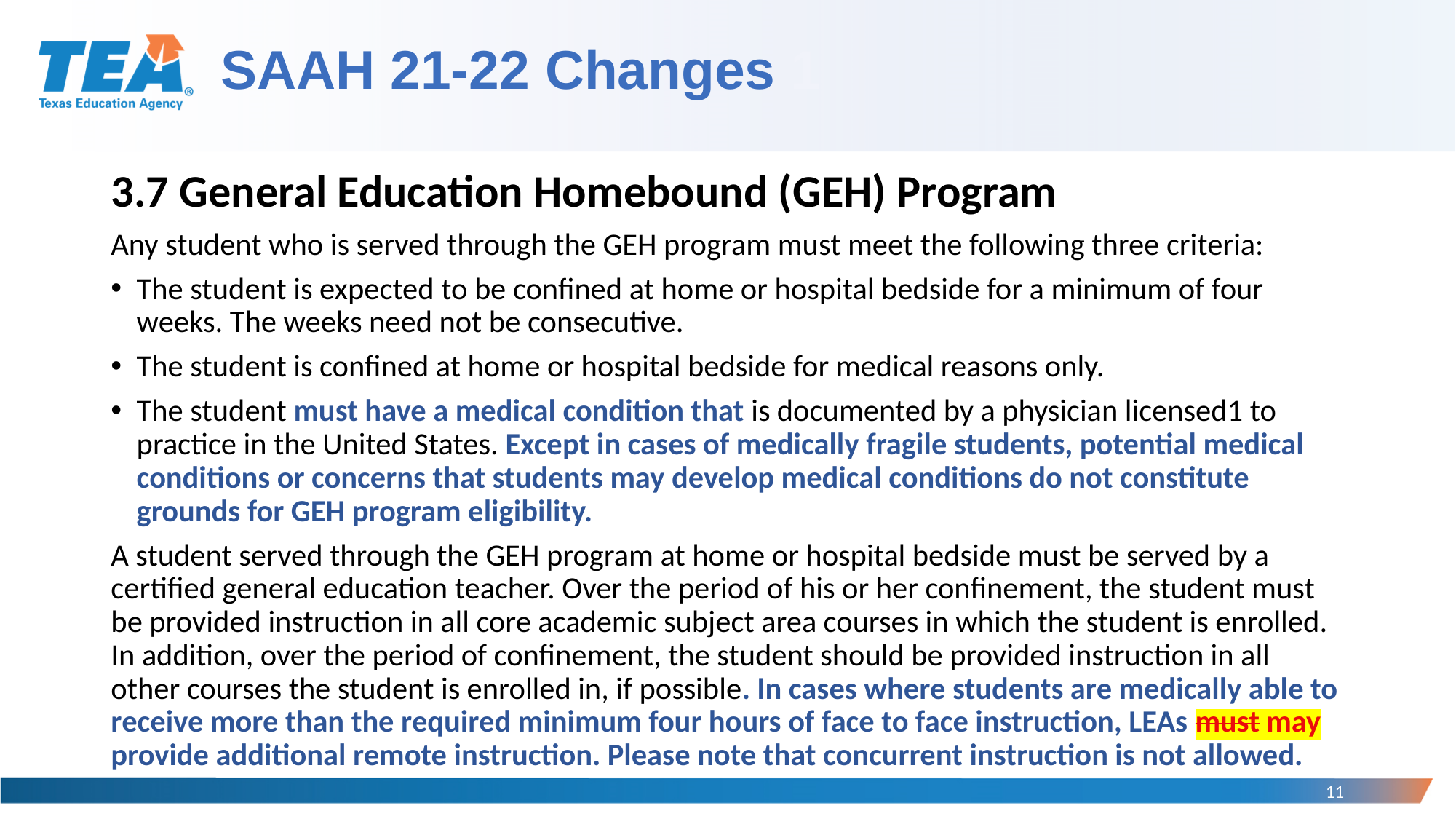

# SAAH 21-22 Changes 1
3.7 General Education Homebound (GEH) Program
Any student who is served through the GEH program must meet the following three criteria:
The student is expected to be confined at home or hospital bedside for a minimum of four weeks. The weeks need not be consecutive.
The student is confined at home or hospital bedside for medical reasons only.
The student must have a medical condition that is documented by a physician licensed1 to practice in the United States. Except in cases of medically fragile students, potential medical conditions or concerns that students may develop medical conditions do not constitute grounds for GEH program eligibility.
A student served through the GEH program at home or hospital bedside must be served by a certified general education teacher. Over the period of his or her confinement, the student must be provided instruction in all core academic subject area courses in which the student is enrolled. In addition, over the period of confinement, the student should be provided instruction in all other courses the student is enrolled in, if possible. In cases where students are medically able to receive more than the required minimum four hours of face to face instruction, LEAs must may provide additional remote instruction. Please note that concurrent instruction is not allowed.

11